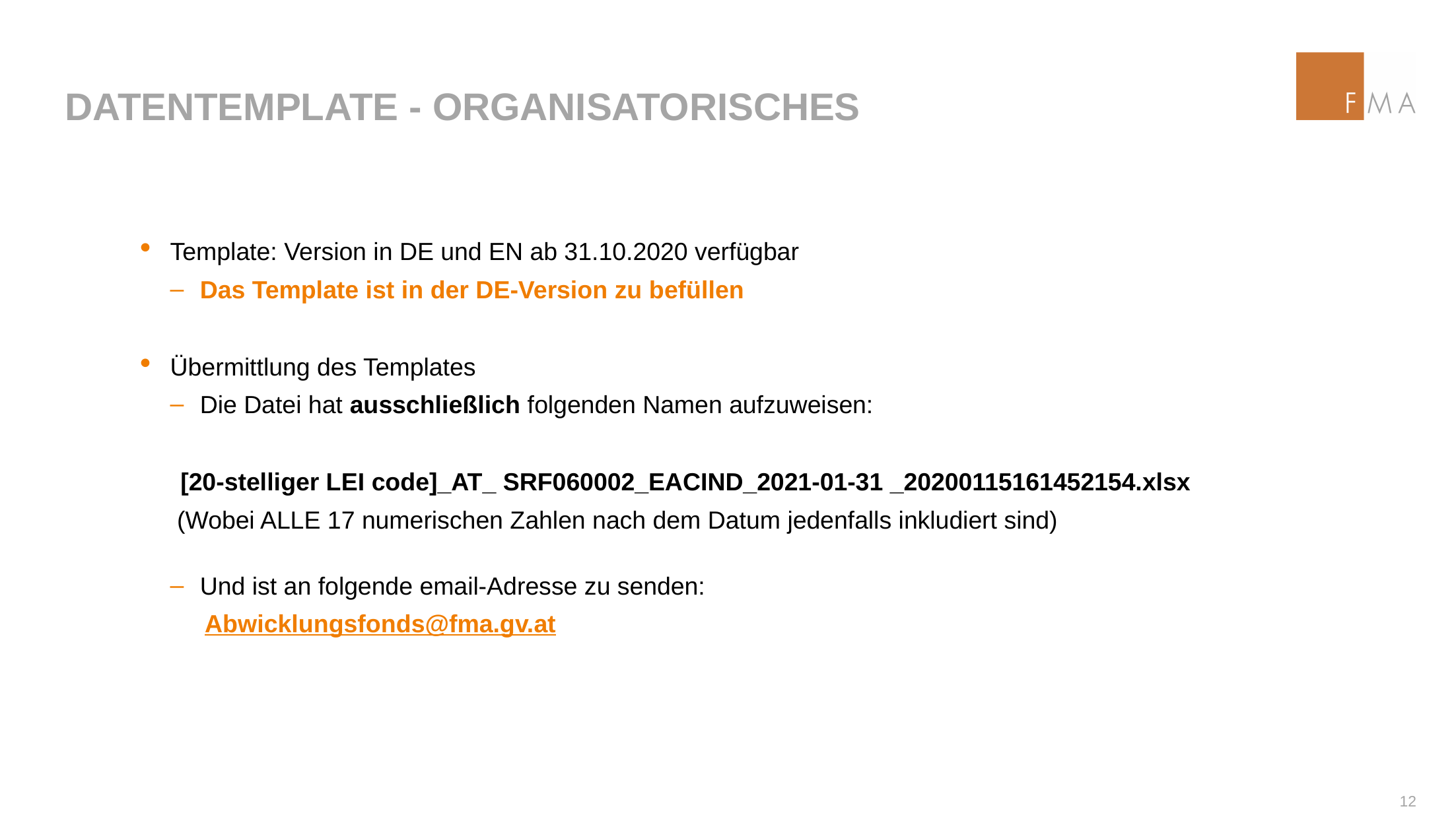

# Datentemplate - Organisatorisches
Template: Version in DE und EN ab 31.10.2020 verfügbar
Das Template ist in der DE-Version zu befüllen

Übermittlung des Templates
Die Datei hat ausschließlich folgenden Namen aufzuweisen:

[20-stelliger LEI code]_AT_ SRF060002_EACIND_2021-01-31 _20200115161452154.xlsx
 (Wobei ALLE 17 numerischen Zahlen nach dem Datum jedenfalls inkludiert sind)

Und ist an folgende email-Adresse zu senden:
     Abwicklungsfonds@fma.gv.at

12